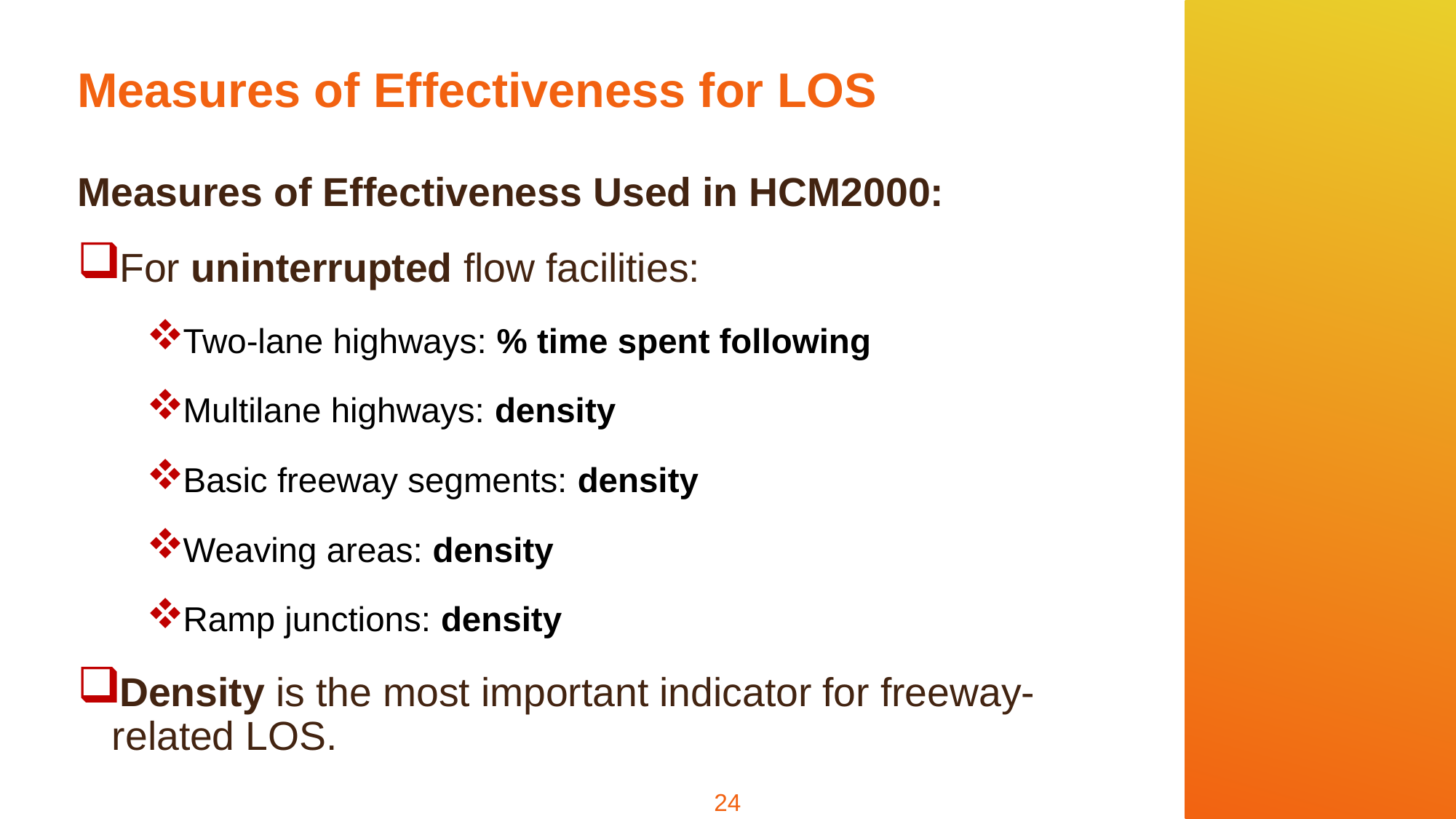

# Measures of Effectiveness for LOS
Measures of Effectiveness Used in HCM2000:
For uninterrupted flow facilities:
Two-lane highways: % time spent following
Multilane highways: density
Basic freeway segments: density
Weaving areas: density
Ramp junctions: density
Density is the most important indicator for freeway-related LOS.